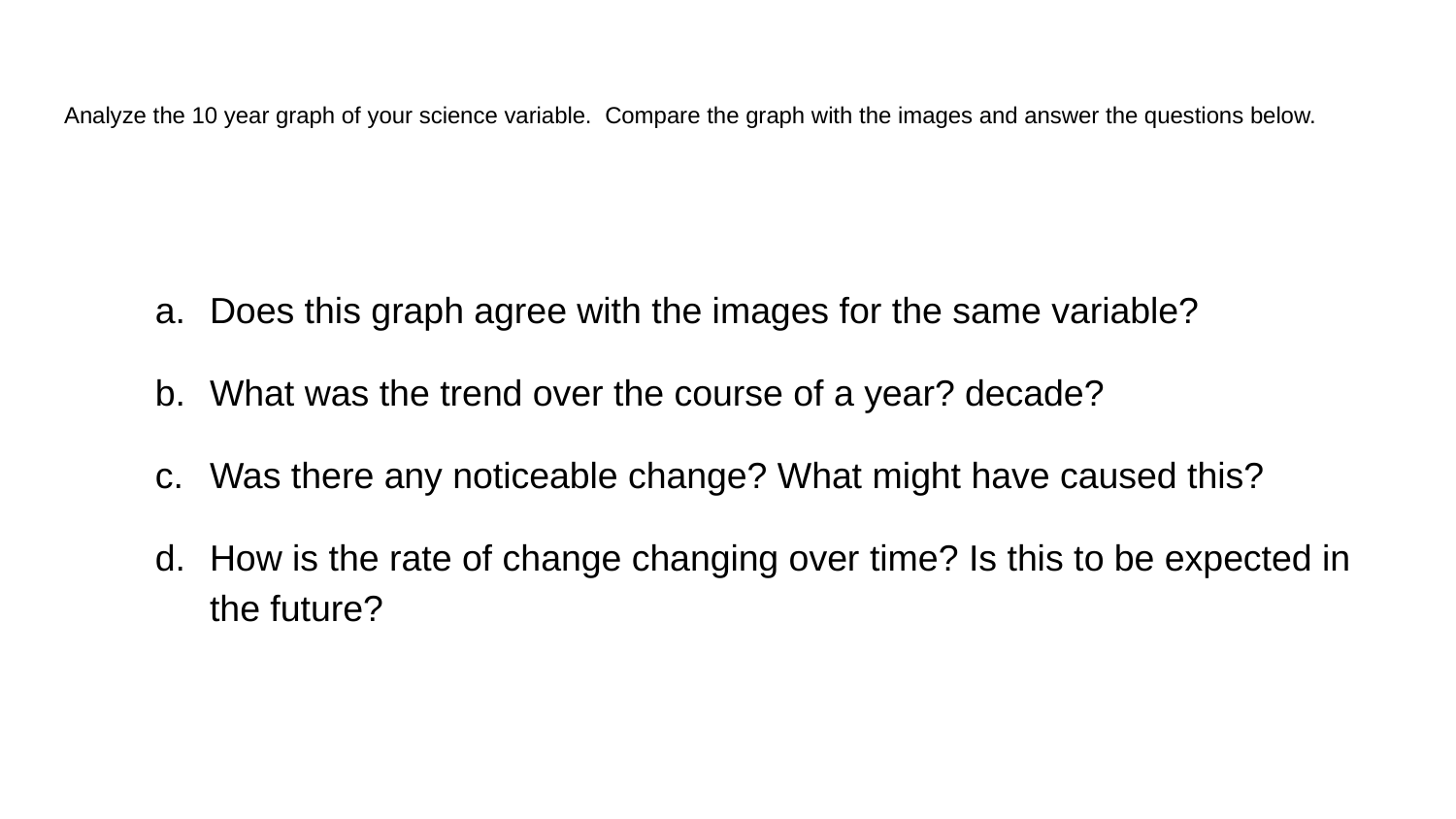

# Analyze the 10 year graph of your science variable.  Compare the graph with the images and answer the questions below.

Does this graph agree with the images for the same variable?
What was the trend over the course of a year? decade?
Was there any noticeable change? What might have caused this?
How is the rate of change changing over time? Is this to be expected in the future?